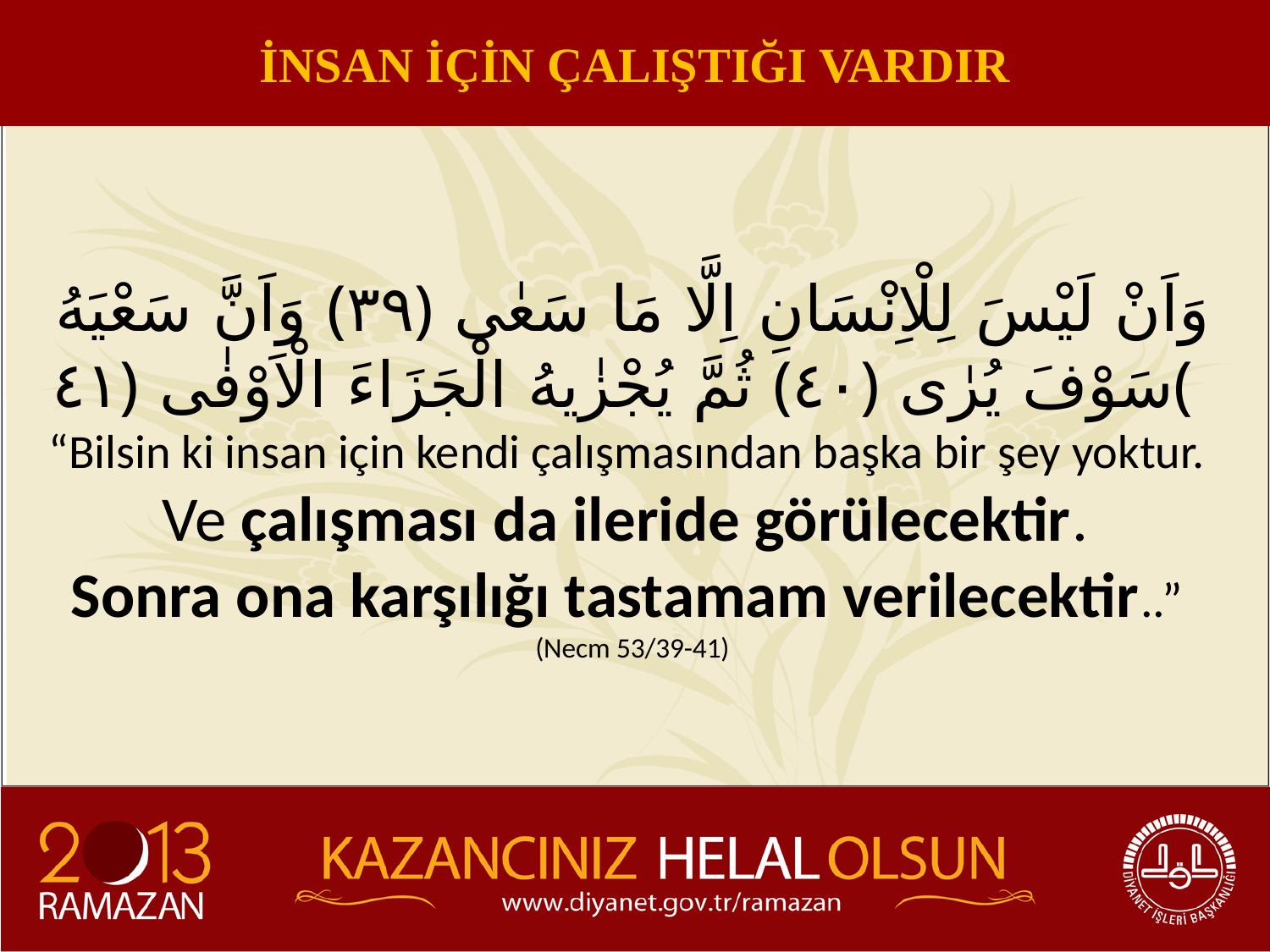

İNSAN İÇİN ÇALIŞTIĞI VARDIR
وَاَنْ لَيْسَ لِلْاِنْسَانِ اِلَّا مَا سَعٰى ﴿٣٩﴾ وَاَنَّ سَعْيَهُ سَوْفَ يُرٰى ﴿٤٠﴾ ثُمَّ يُجْزٰیهُ الْجَزَاءَ الْاَوْفٰى ﴿٤١﴾
“Bilsin ki insan için kendi çalışmasından başka bir şey yoktur.
Ve çalışması da ileride görülecektir.
Sonra ona karşılığı tastamam verilecektir..”
(Necm 53/39-41)